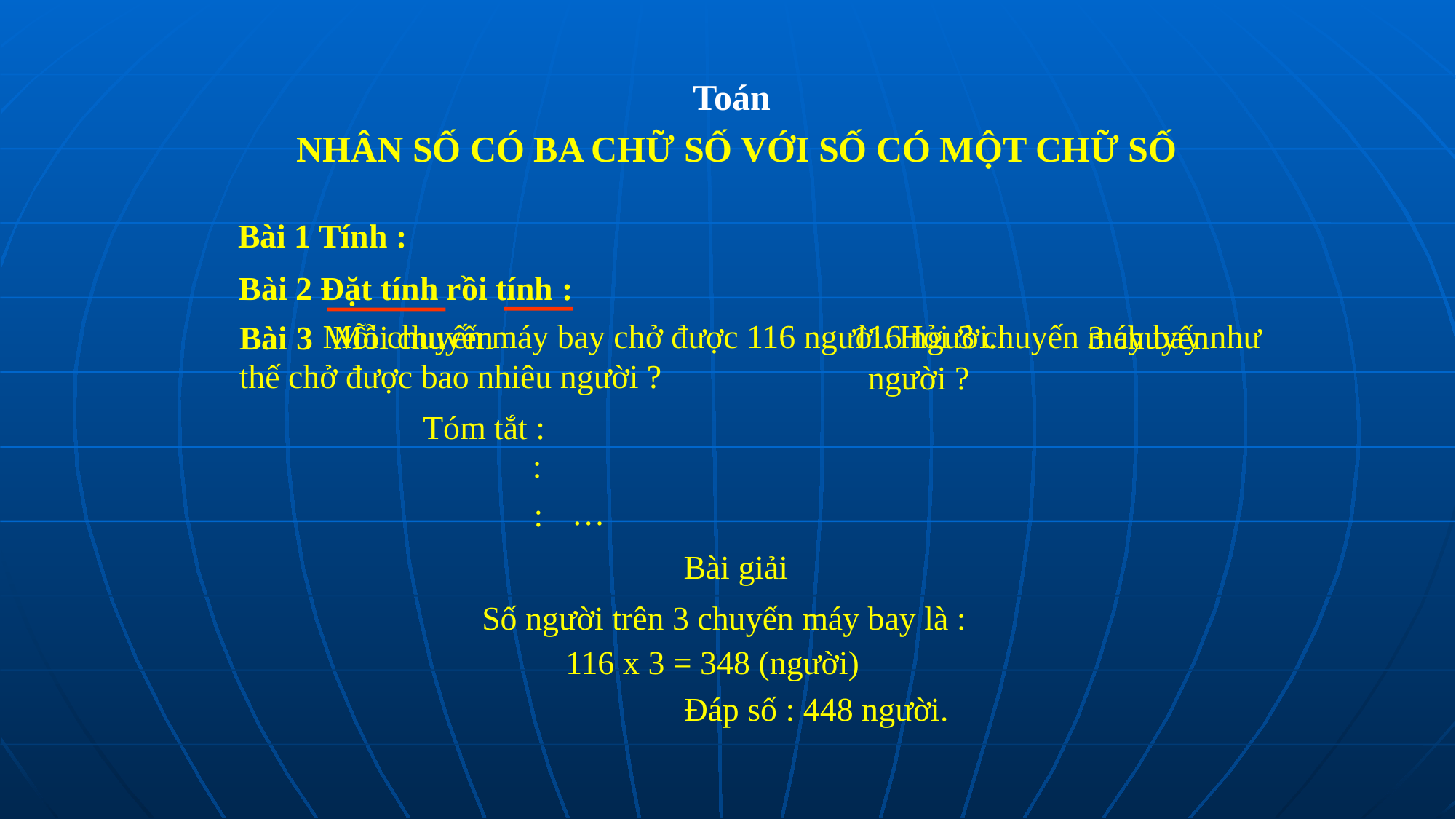

Toán
NHÂN SỐ CÓ BA CHỮ SỐ VỚI SỐ CÓ MỘT CHỮ SỐ
Bài 1 Tính :
Bài 2 Đặt tính rồi tính :

          Mỗi chuyến máy bay chở được 116 người. Hỏi 3 chuyến máy bay như thế chở được bao nhiêu người ?

116 người.
Mỗi chuyến
3 chuyến
Bài 3
người ?
Tóm tắt :
:
…
:
Bài giải
Số người trên 3 chuyến máy bay là :
116 x 3 = 348 (người)
Đáp số : 448 người.